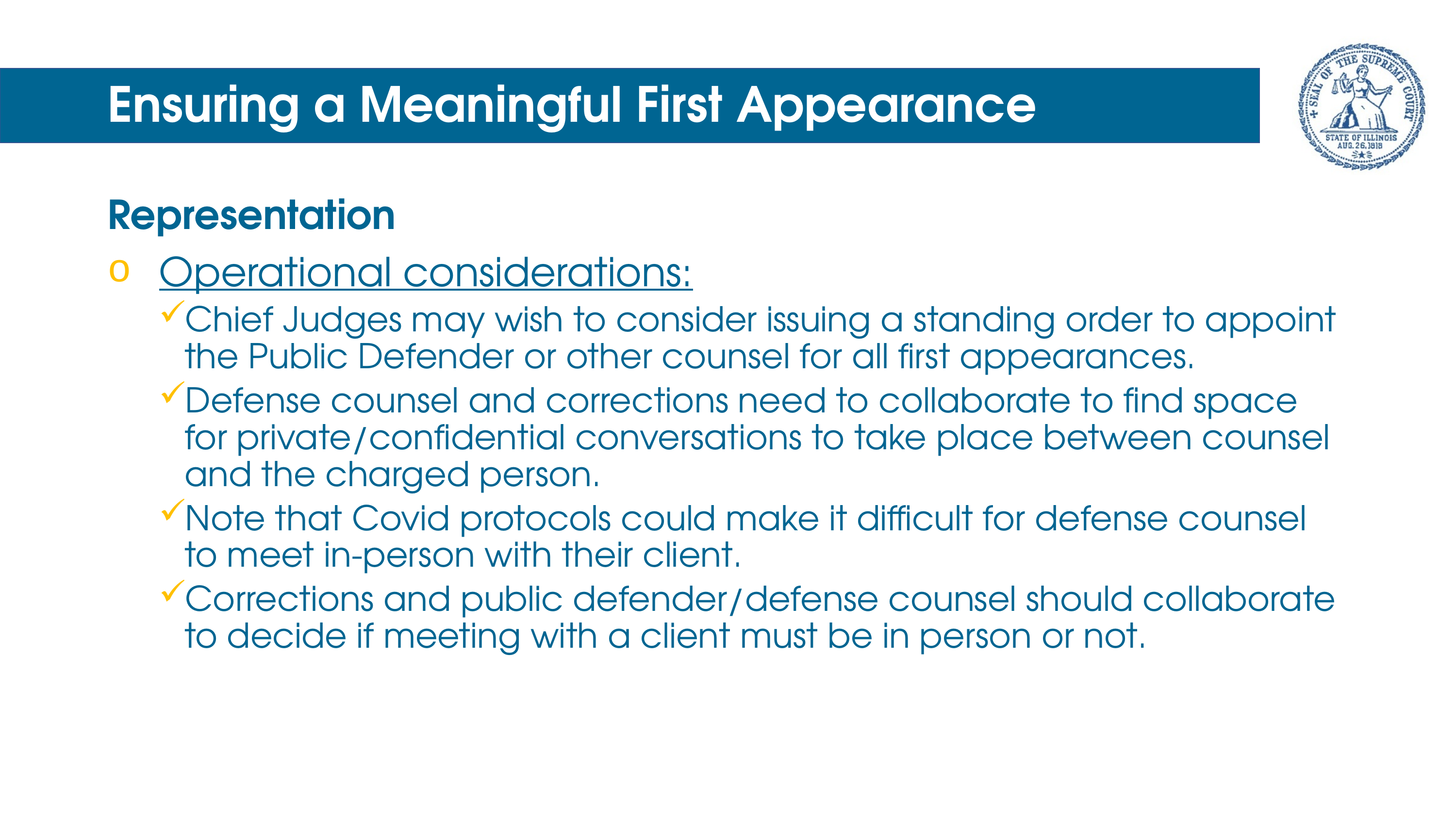

Ensuring a Meaningful First Appearance
Representation
Operational considerations:
Chief Judges may wish to consider issuing a standing order to appoint the Public Defender or other counsel for all first appearances.
Defense counsel and corrections need to collaborate to find space for private/confidential conversations to take place between counsel and the charged person.
Note that Covid protocols could make it difficult for defense counsel to meet in-person with their client.
Corrections and public defender/defense counsel should collaborate to decide if meeting with a client must be in person or not.